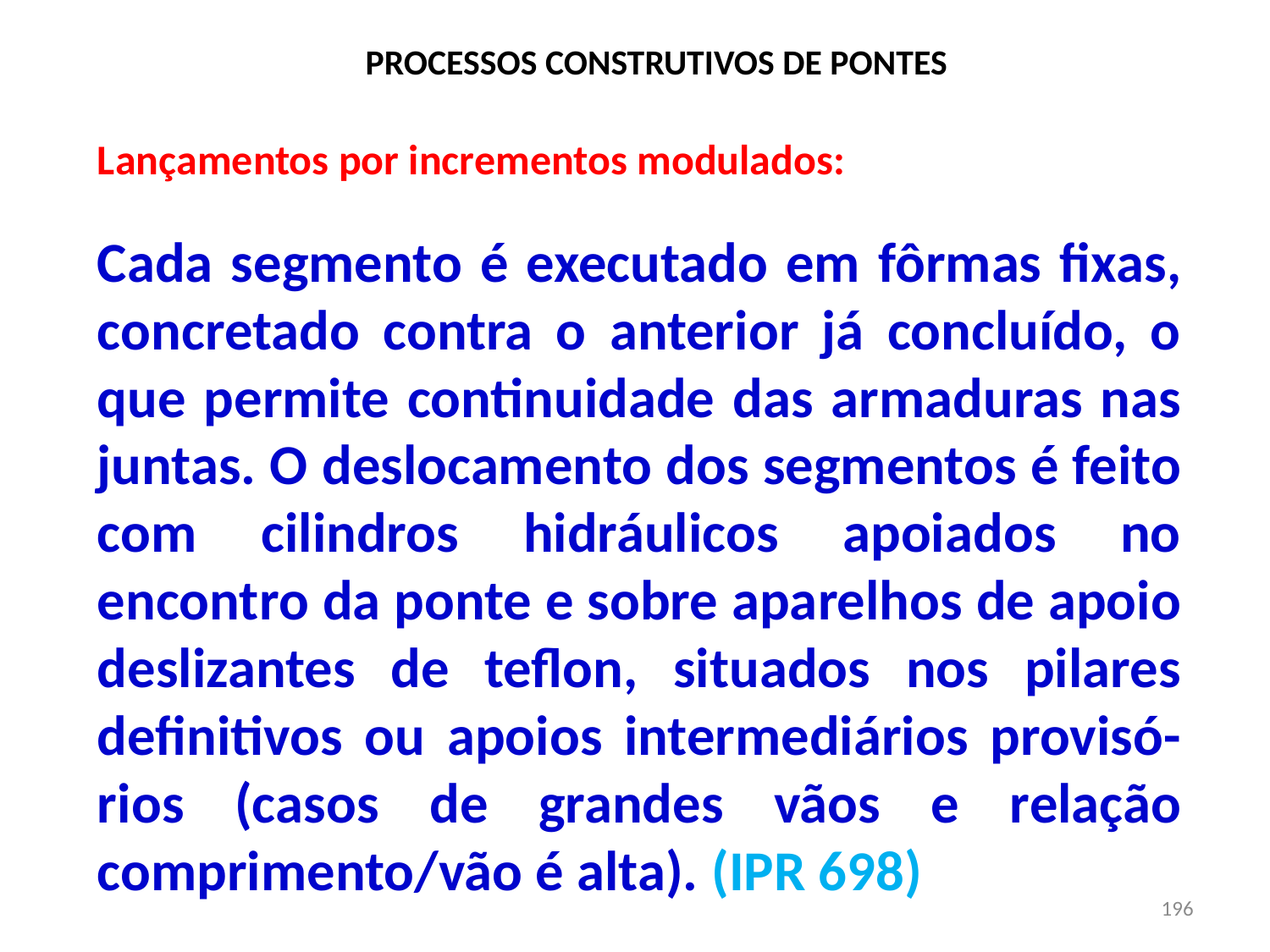

# PROCESSOS CONSTRUTIVOS DE PONTES
Lançamentos por incrementos modulados:

Cada segmento é executado em fôrmas fixas, concretado contra o anterior já concluído, o que permite continuidade das armaduras nas juntas. O deslocamento dos segmentos é feito com cilindros hidráulicos apoiados no encontro da ponte e sobre aparelhos de apoio deslizantes de teflon, situados nos pilares definitivos ou apoios intermediários provisó-rios (casos de grandes vãos e relação comprimento/vão é alta). (IPR 698)
196